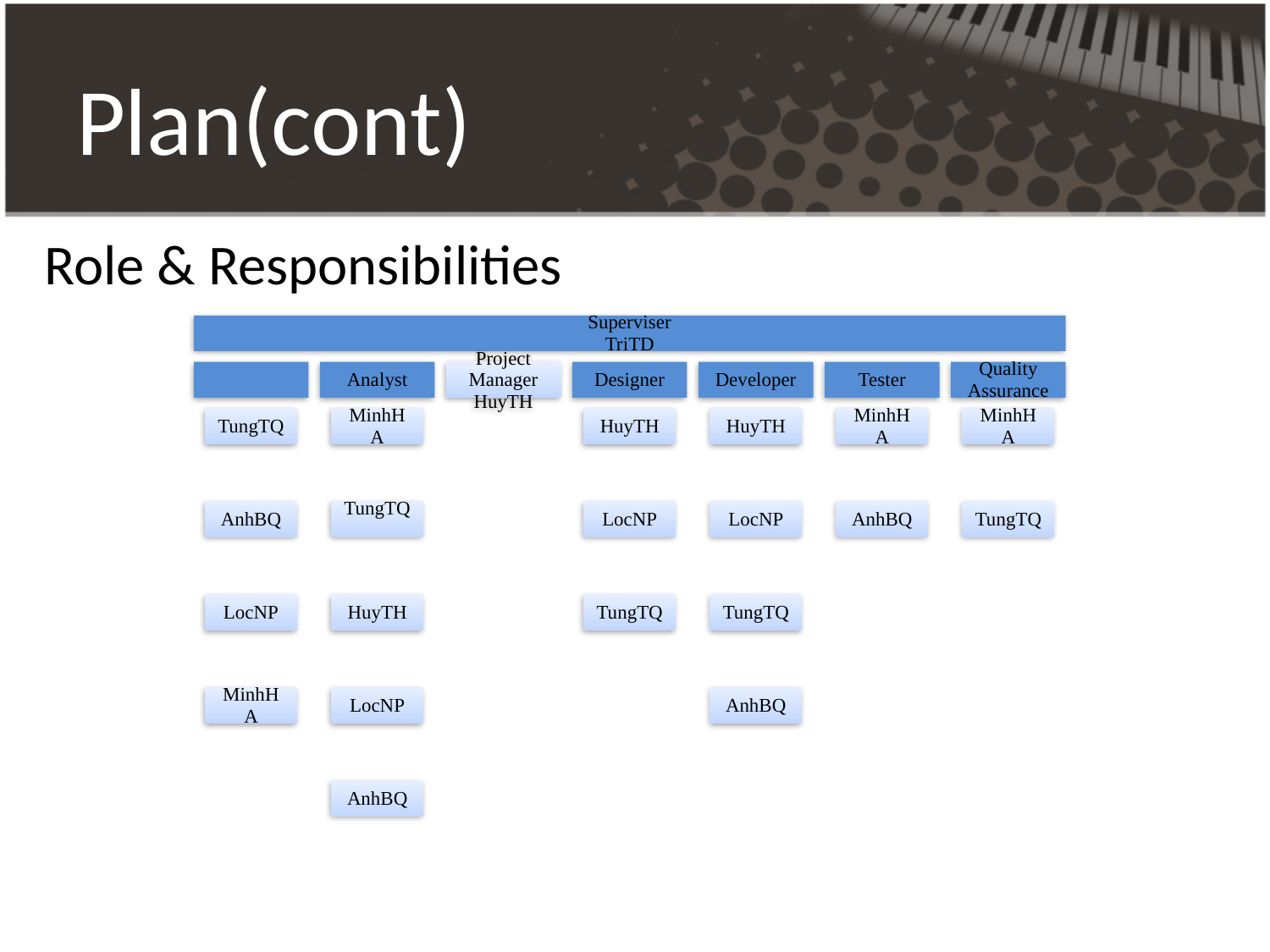

# Plan(cont)
Role & Responsibilities

Superviser
TriTD
Analyst
Project Manager HuyTH
Designer
Developer
Tester
Quality Assurance
TungTQ
AnhBQ
MinhHA
TungTQ
HuyTH
LocNP
AnhBQ
HuyTH
LocNP
TungTQ
HuyTH
LocNP
TungTQ
AnhBQ
MinhHA
AnhBQ
MinhHA
TungTQ
LocNP
MinhHA